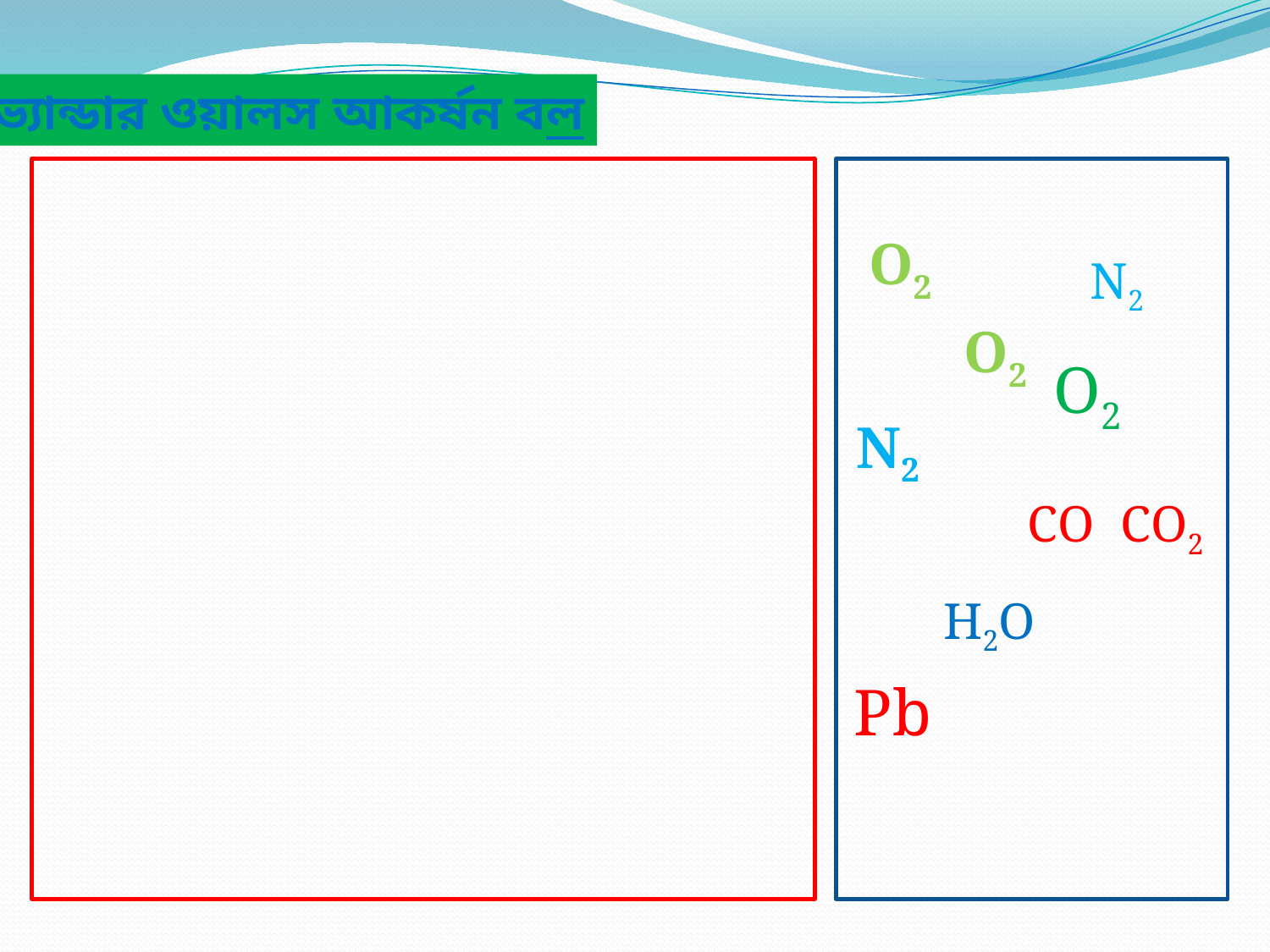

ভ্যান্ডার ওয়ালস আকর্ষন বল

O2
 N2
O2
O2
N2
 CO  CO2
H2O
Pb